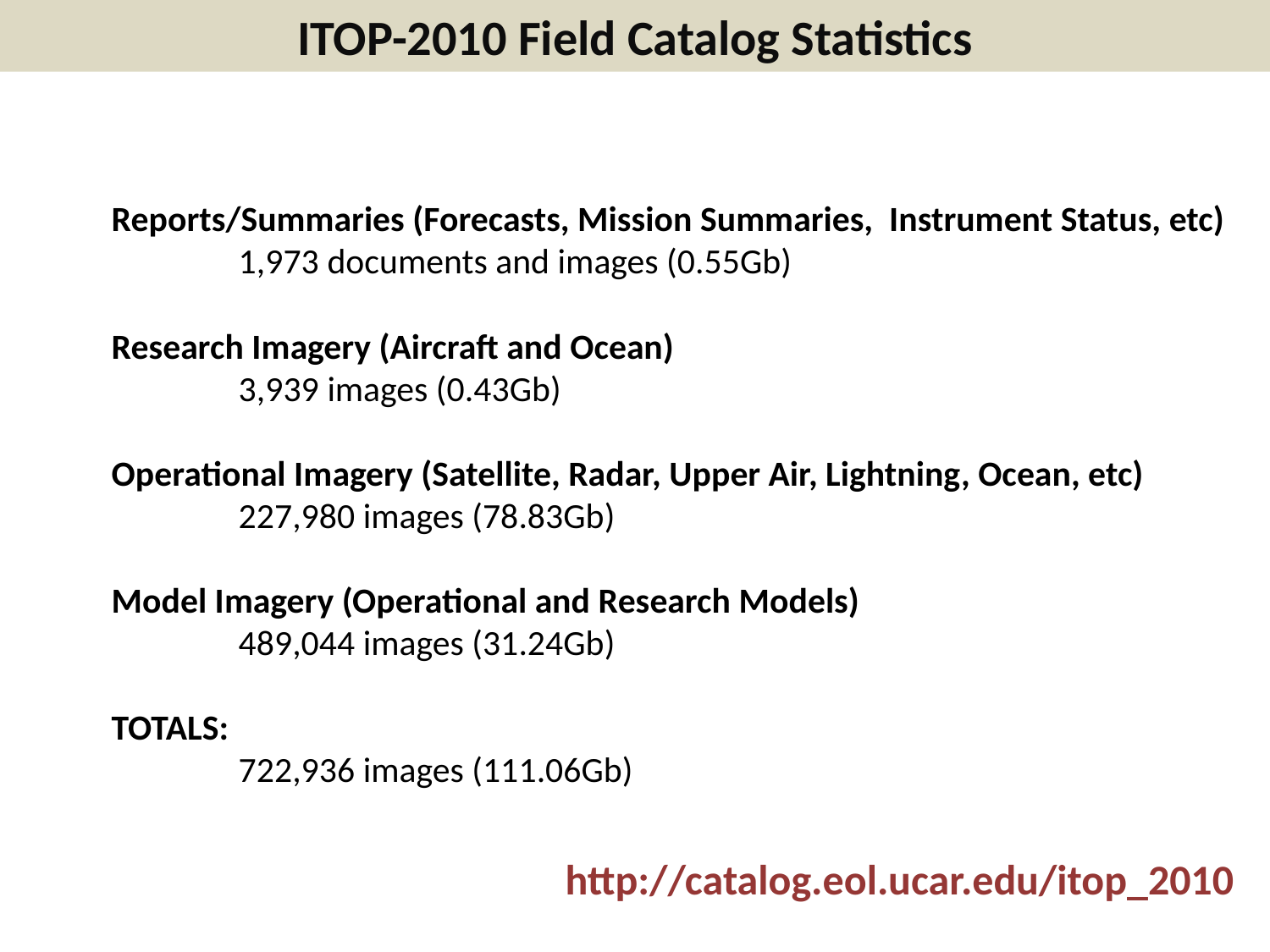

ITOP-2010 Field Catalog Statistics
Reports/Summaries (Forecasts, Mission Summaries,  Instrument Status, etc)
	1,973 documents and images (0.55Gb)

Research Imagery (Aircraft and Ocean)
	3,939 images (0.43Gb)

Operational Imagery (Satellite, Radar, Upper Air, Lightning, Ocean, etc)
	227,980 images (78.83Gb)

Model Imagery (Operational and Research Models)
	489,044 images (31.24Gb)

TOTALS:
	722,936 images (111.06Gb)
http://catalog.eol.ucar.edu/itop_2010